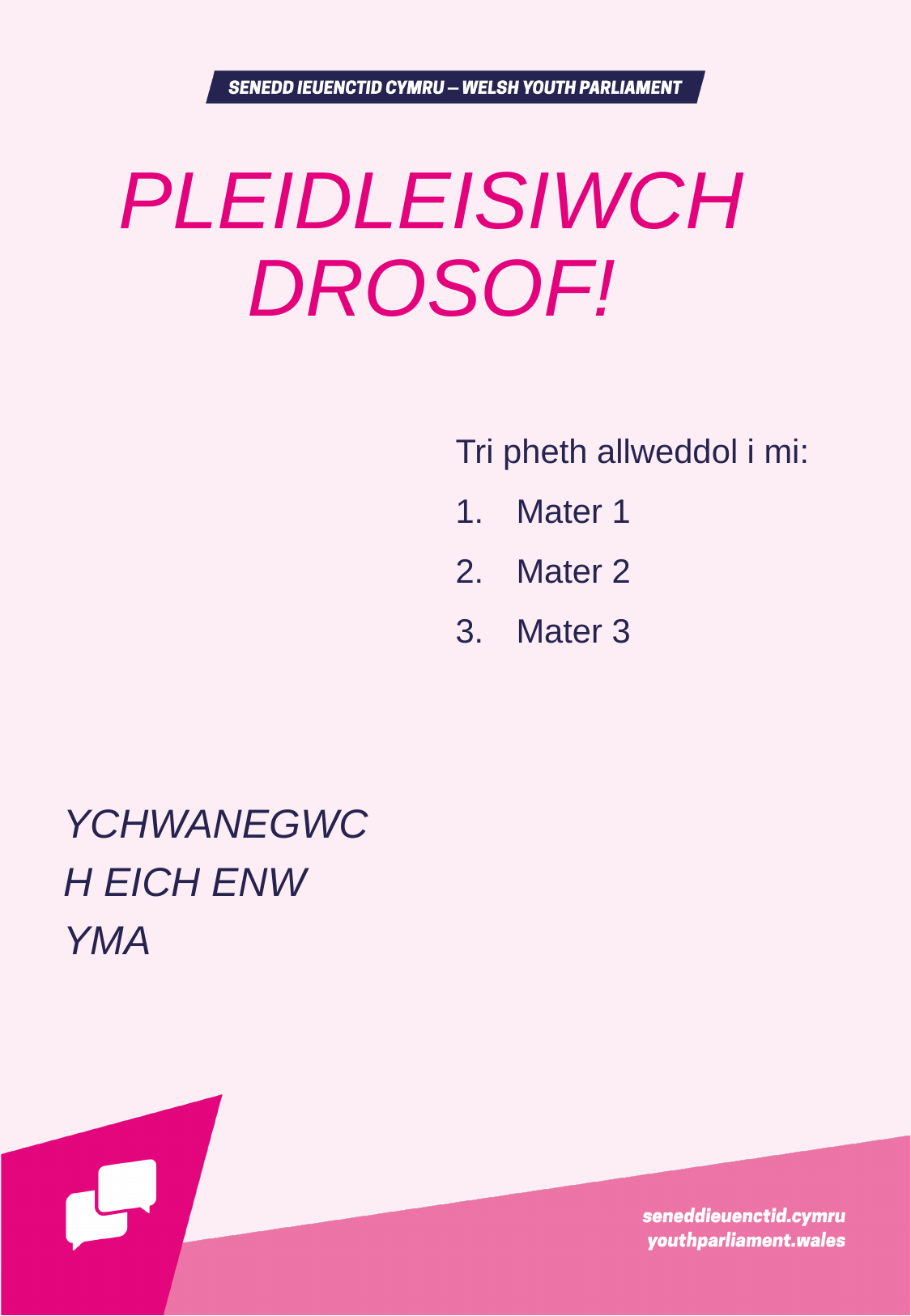

# Pleidleisiwch drosof!

Tri pheth allweddol i mi:
Mater 1
Mater 2
Mater 3
YCHWANEGWCH EICH ENW YMA